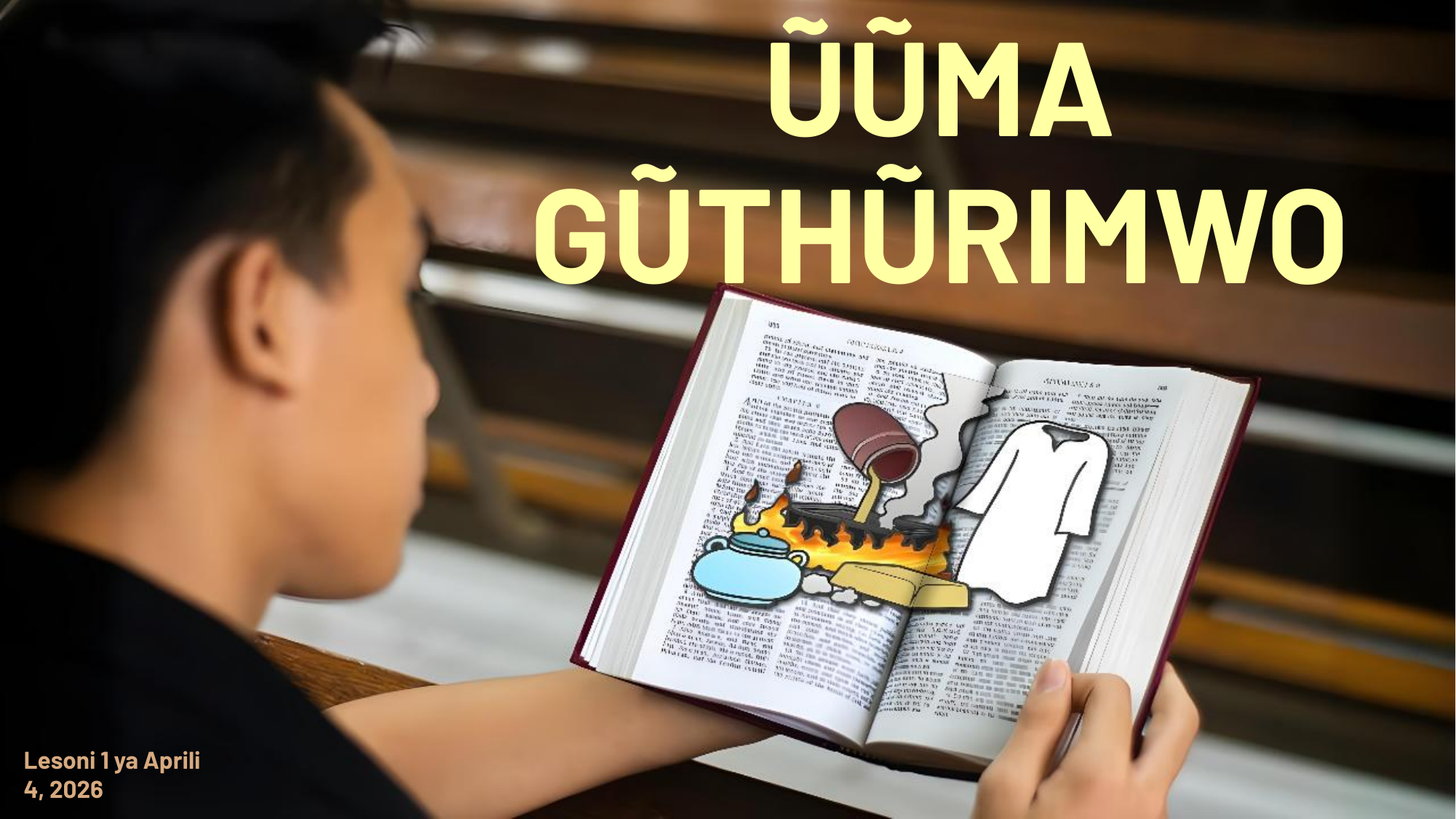

ŨŨMA GŨTHŨRIMWO
Lesoni 1 ya Aprili 4, 2026